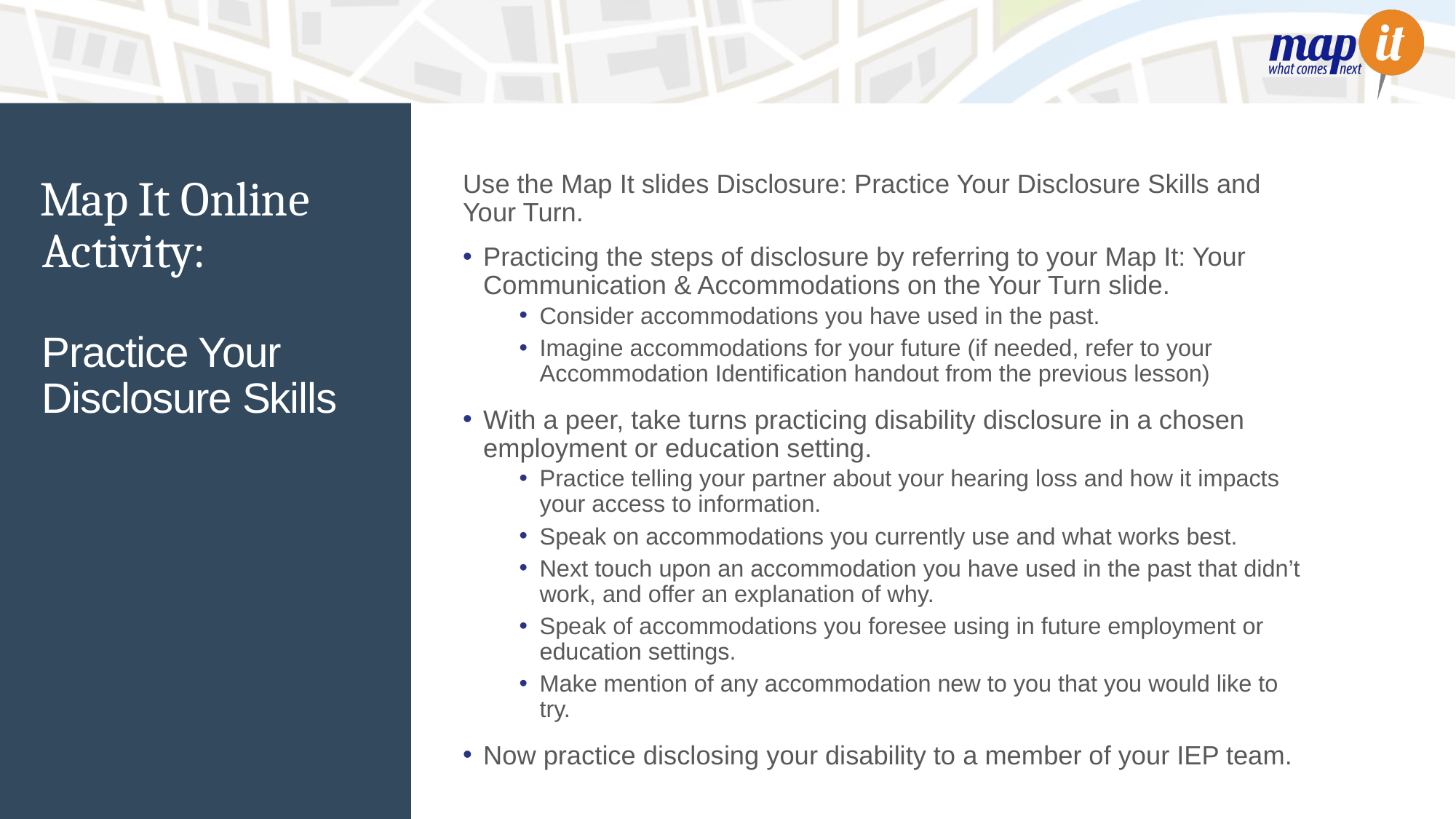

Use the Map It slides Disclosure: Practice Your Disclosure Skills and Your Turn.
Practicing the steps of disclosure by referring to your Map It: Your Communication & Accommodations on the Your Turn slide.
Consider accommodations you have used in the past.
Imagine accommodations for your future (if needed, refer to your Accommodation Identification handout from the previous lesson)
With a peer, take turns practicing disability disclosure in a chosen  employment or education setting.
Practice telling your partner about your hearing loss and how it impacts your access to information.
Speak on accommodations you currently use and what works best.
Next touch upon an accommodation you have used in the past that didn’t work, and offer an explanation of why.
Speak of accommodations you foresee using in future employment or education settings.
Make mention of any accommodation new to you that you would like to try.
Now practice disclosing your disability to a member of your IEP team.

# Map It Online Activity:
Practice Your Disclosure Skills